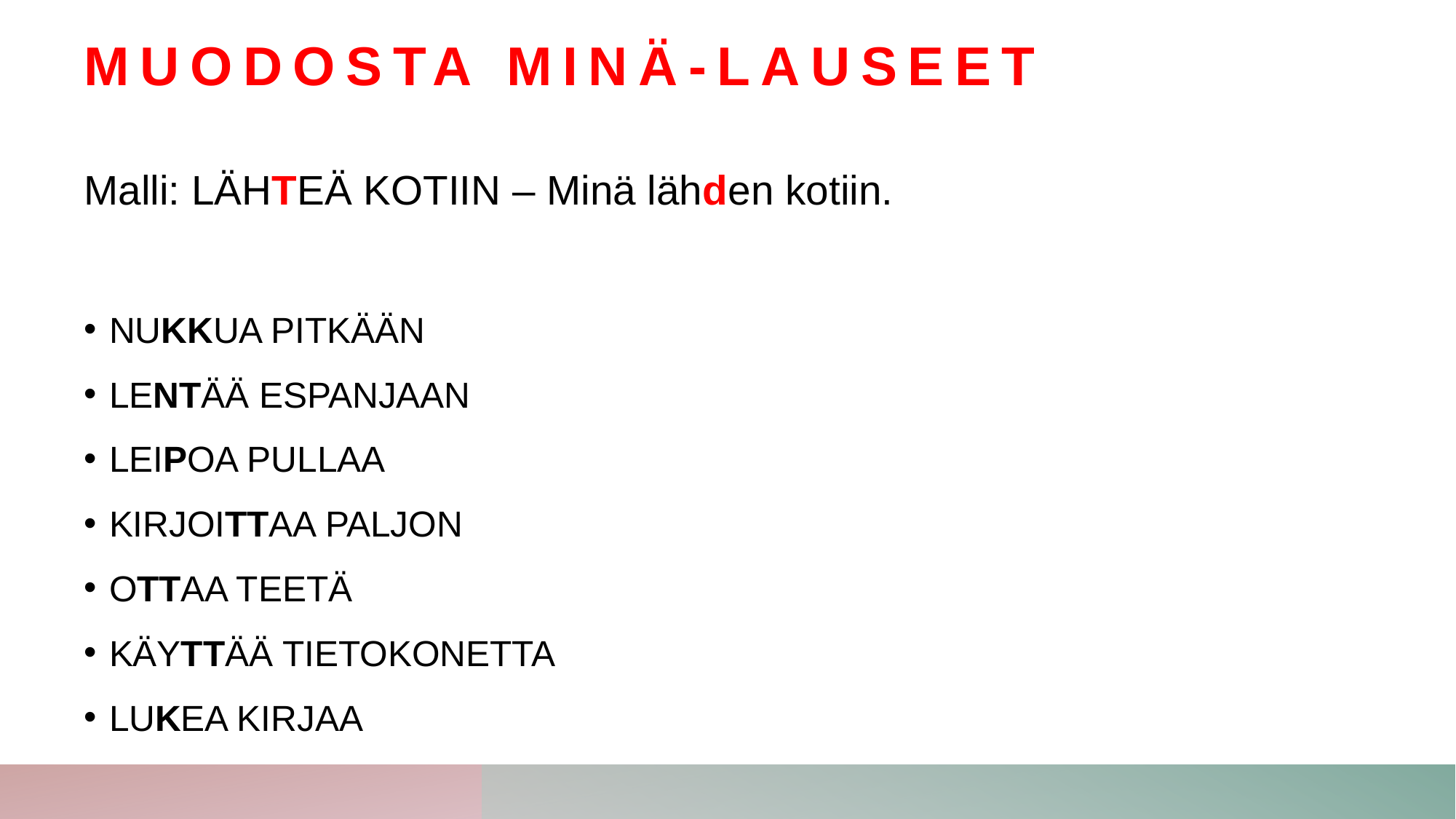

# Muodosta minä-lauseet
Malli: LÄHTEÄ KOTIIN – Minä lähden kotiin.

NUKKUA PITKÄÄN
LENTÄÄ ESPANJAAN
LEIPOA PULLAA
KIRJOITTAA PALJON
OTTAA TEETÄ
KÄYTTÄÄ TIETOKONETTA
LUKEA KIRJAA